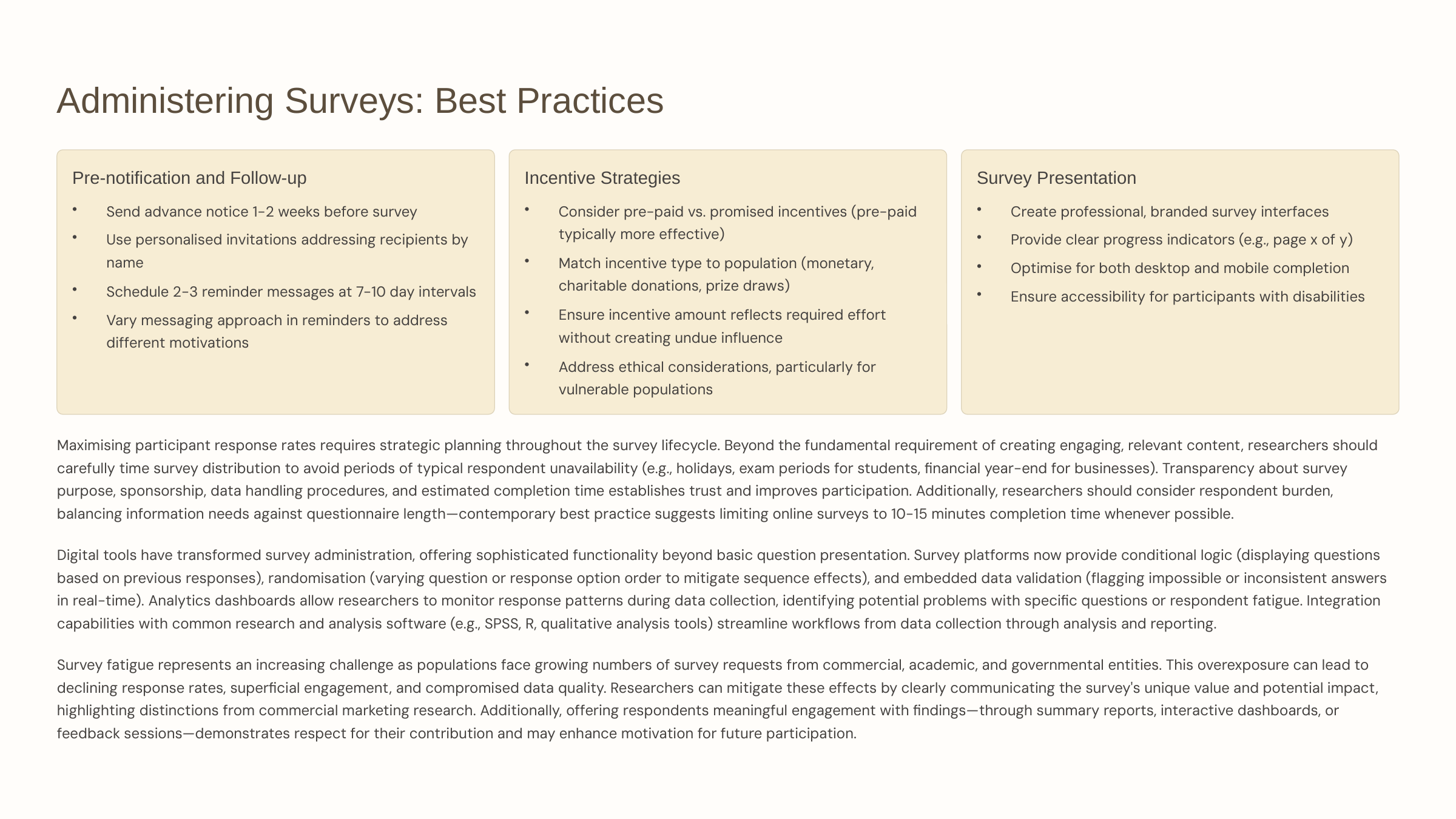

Administering Surveys: Best Practices

Pre-notification and Follow-up
Incentive Strategies
Survey Presentation
Send advance notice 1-2 weeks before survey
Consider pre-paid vs. promised incentives (pre-paid typically more effective)
Create professional, branded survey interfaces
Use personalised invitations addressing recipients by name
Provide clear progress indicators (e.g., page x of y)
Match incentive type to population (monetary, charitable donations, prize draws)
Optimise for both desktop and mobile completion
Schedule 2-3 reminder messages at 7-10 day intervals
Ensure accessibility for participants with disabilities
Ensure incentive amount reflects required effort without creating undue influence
Vary messaging approach in reminders to address different motivations
Address ethical considerations, particularly for vulnerable populations
Maximising participant response rates requires strategic planning throughout the survey lifecycle. Beyond the fundamental requirement of creating engaging, relevant content, researchers should carefully time survey distribution to avoid periods of typical respondent unavailability (e.g., holidays, exam periods for students, financial year-end for businesses). Transparency about survey purpose, sponsorship, data handling procedures, and estimated completion time establishes trust and improves participation. Additionally, researchers should consider respondent burden, balancing information needs against questionnaire length—contemporary best practice suggests limiting online surveys to 10-15 minutes completion time whenever possible.
Digital tools have transformed survey administration, offering sophisticated functionality beyond basic question presentation. Survey platforms now provide conditional logic (displaying questions based on previous responses), randomisation (varying question or response option order to mitigate sequence effects), and embedded data validation (flagging impossible or inconsistent answers in real-time). Analytics dashboards allow researchers to monitor response patterns during data collection, identifying potential problems with specific questions or respondent fatigue. Integration capabilities with common research and analysis software (e.g., SPSS, R, qualitative analysis tools) streamline workflows from data collection through analysis and reporting.
Survey fatigue represents an increasing challenge as populations face growing numbers of survey requests from commercial, academic, and governmental entities. This overexposure can lead to declining response rates, superficial engagement, and compromised data quality. Researchers can mitigate these effects by clearly communicating the survey's unique value and potential impact, highlighting distinctions from commercial marketing research. Additionally, offering respondents meaningful engagement with findings—through summary reports, interactive dashboards, or feedback sessions—demonstrates respect for their contribution and may enhance motivation for future participation.